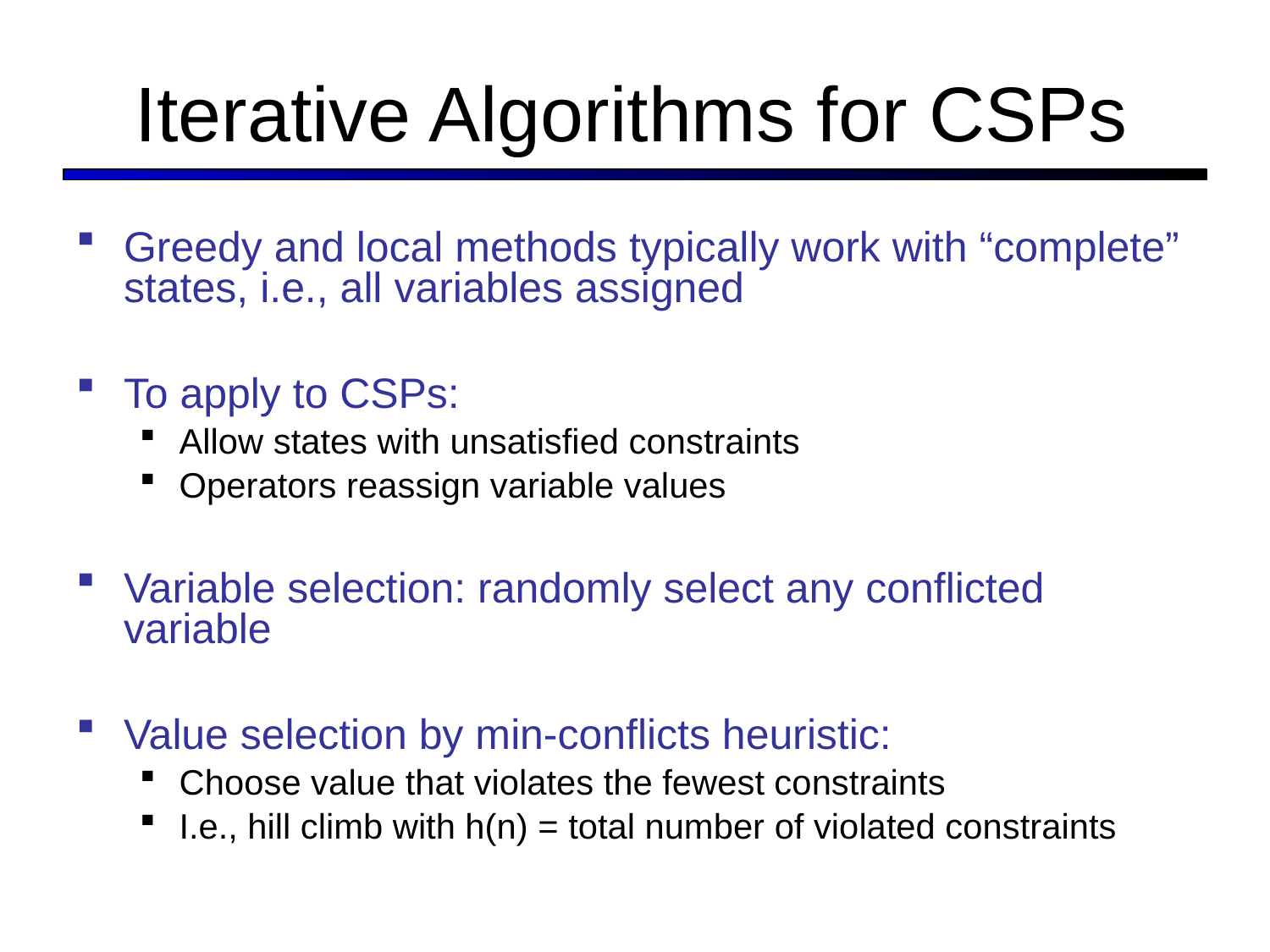

# Iterative Algorithms for CSPs

Greedy and local methods typically work with “complete” states, i.e., all variables assigned

To apply to CSPs:
Allow states with unsatisfied constraints
Operators reassign variable values

Variable selection: randomly select any conflicted variable

Value selection by min-conflicts heuristic:
Choose value that violates the fewest constraints
I.e., hill climb with h(n) = total number of violated constraints